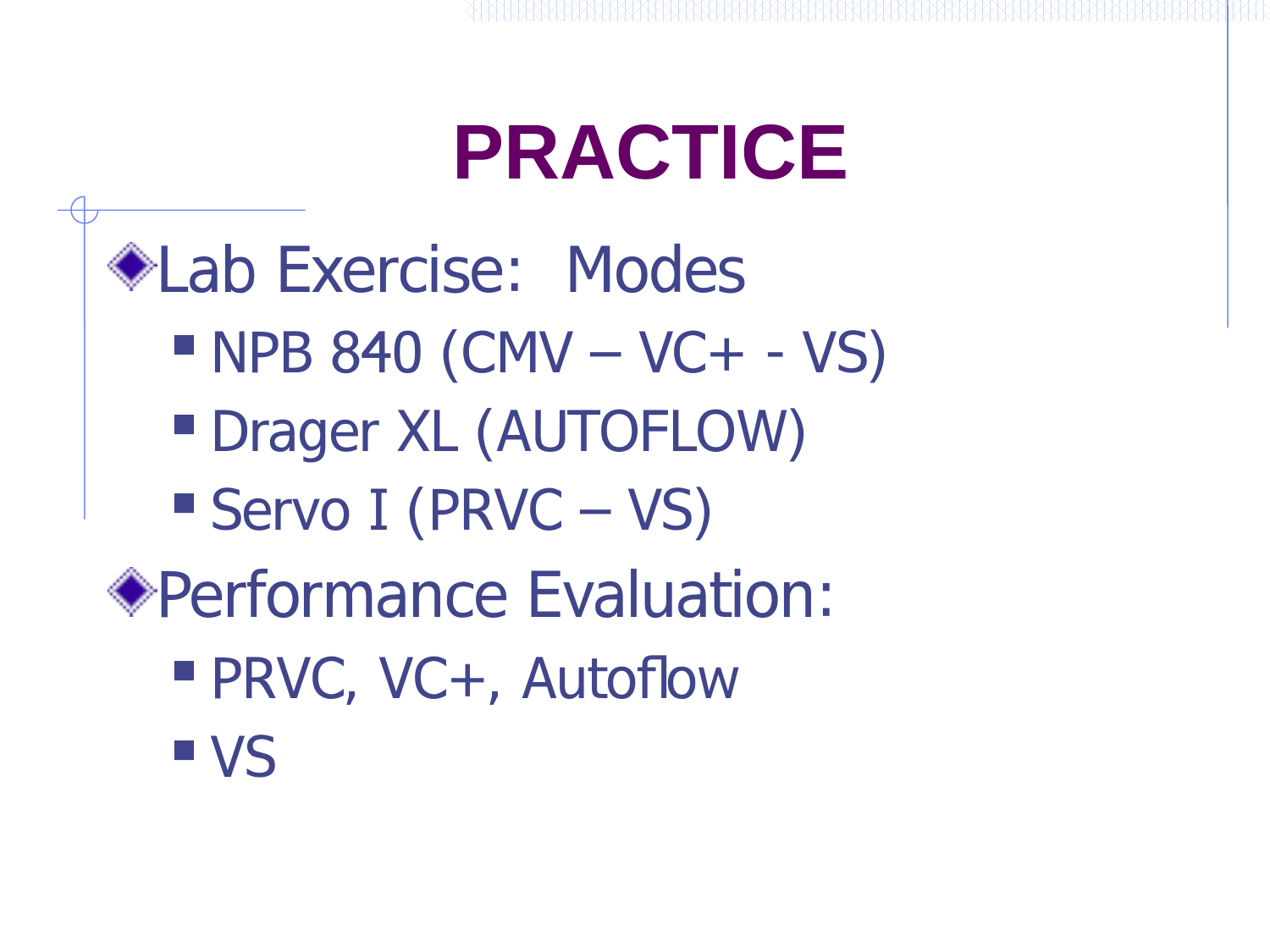

# PRACTICE
Lab Exercise:  Modes
NPB 840 (CMV – VC+ - VS)
Drager XL (AUTOFLOW)
Servo I (PRVC – VS)
Performance Evaluation:
PRVC, VC+, Autoflow
VS